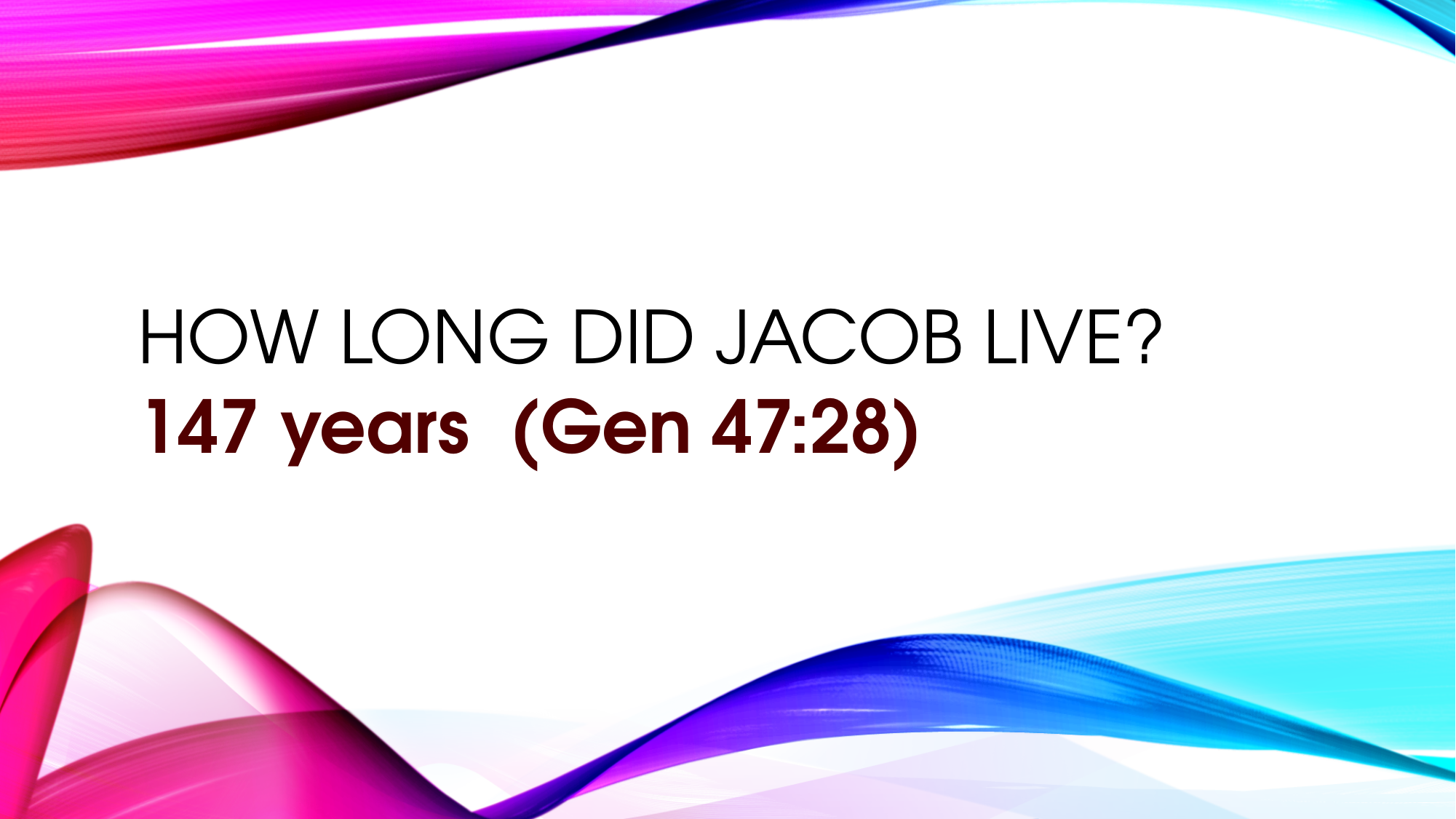

# How long did Jacob live?
147 years  (Gen 47:28)